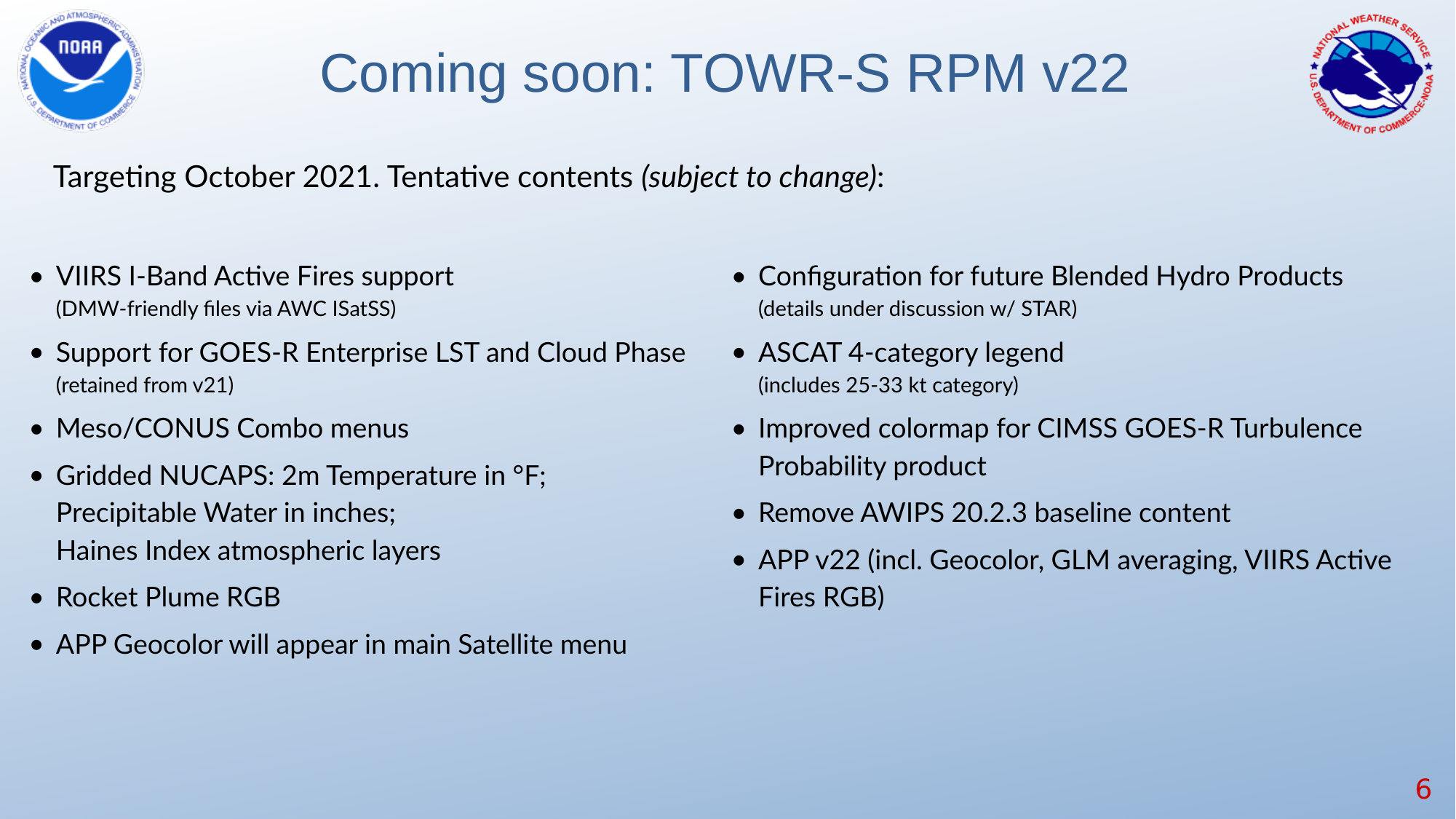

# Coming soon: TOWR-S RPM v22
Targeting October 2021. Tentative contents (subject to change):
VIIRS I-Band Active Fires support
(DMW-friendly files via AWC ISatSS)
Support for GOES-R Enterprise LST and Cloud Phase (retained from v21)
Meso/CONUS Combo menus
Gridded NUCAPS: 2m Temperature in °F;
Precipitable Water in inches;
Haines Index atmospheric layers
Rocket Plume RGB
APP Geocolor will appear in main Satellite menu
Configuration for future Blended Hydro Products
(details under discussion w/ STAR)
ASCAT 4-category legend
(includes 25-33 kt category)
Improved colormap for CIMSS GOES-R Turbulence Probability product
Remove AWIPS 20.2.3 baseline content
APP v22 (incl. Geocolor, GLM averaging, VIIRS Active Fires RGB)

6